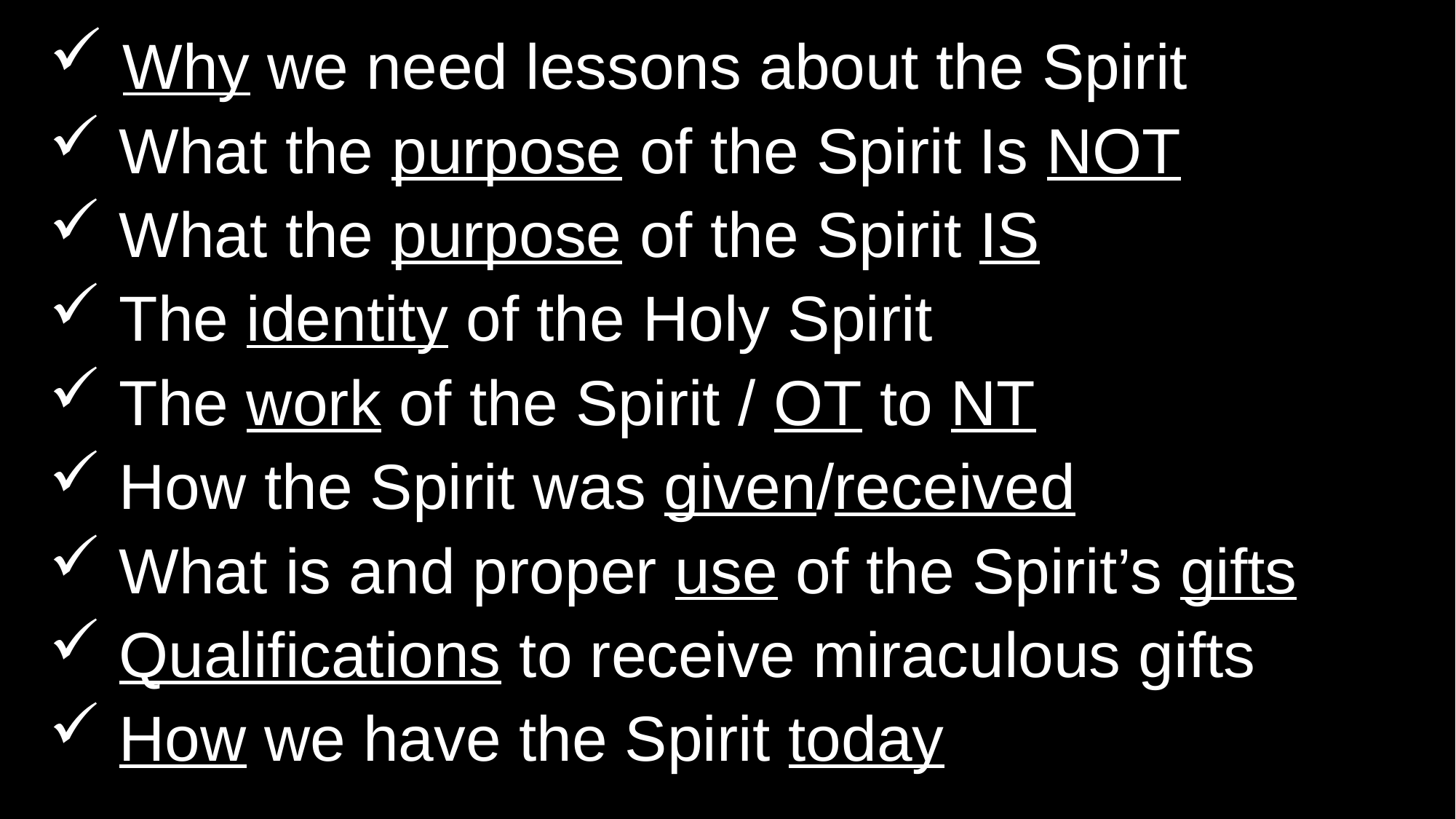

Why we need lessons about the Spirit
 What the purpose of the Spirit Is NOT
 What the purpose of the Spirit IS
 The identity of the Holy Spirit
 The work of the Spirit / OT to NT
 How the Spirit was given/received
 What is and proper use of the Spirit’s gifts
 Qualifications to receive miraculous gifts
 How we have the Spirit today